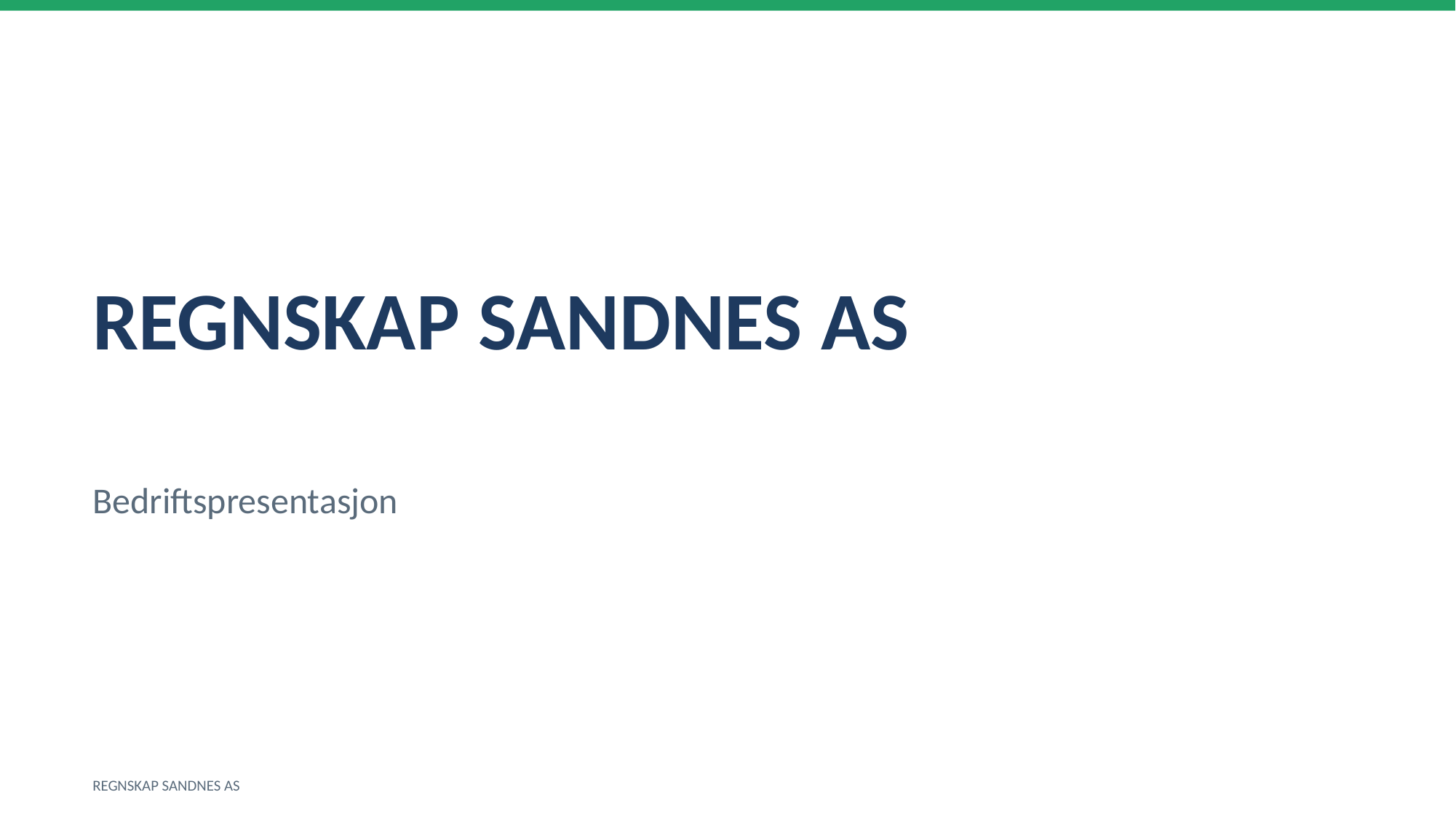

REGNSKAP SANDNES AS
Bedriftspresentasjon
REGNSKAP SANDNES AS